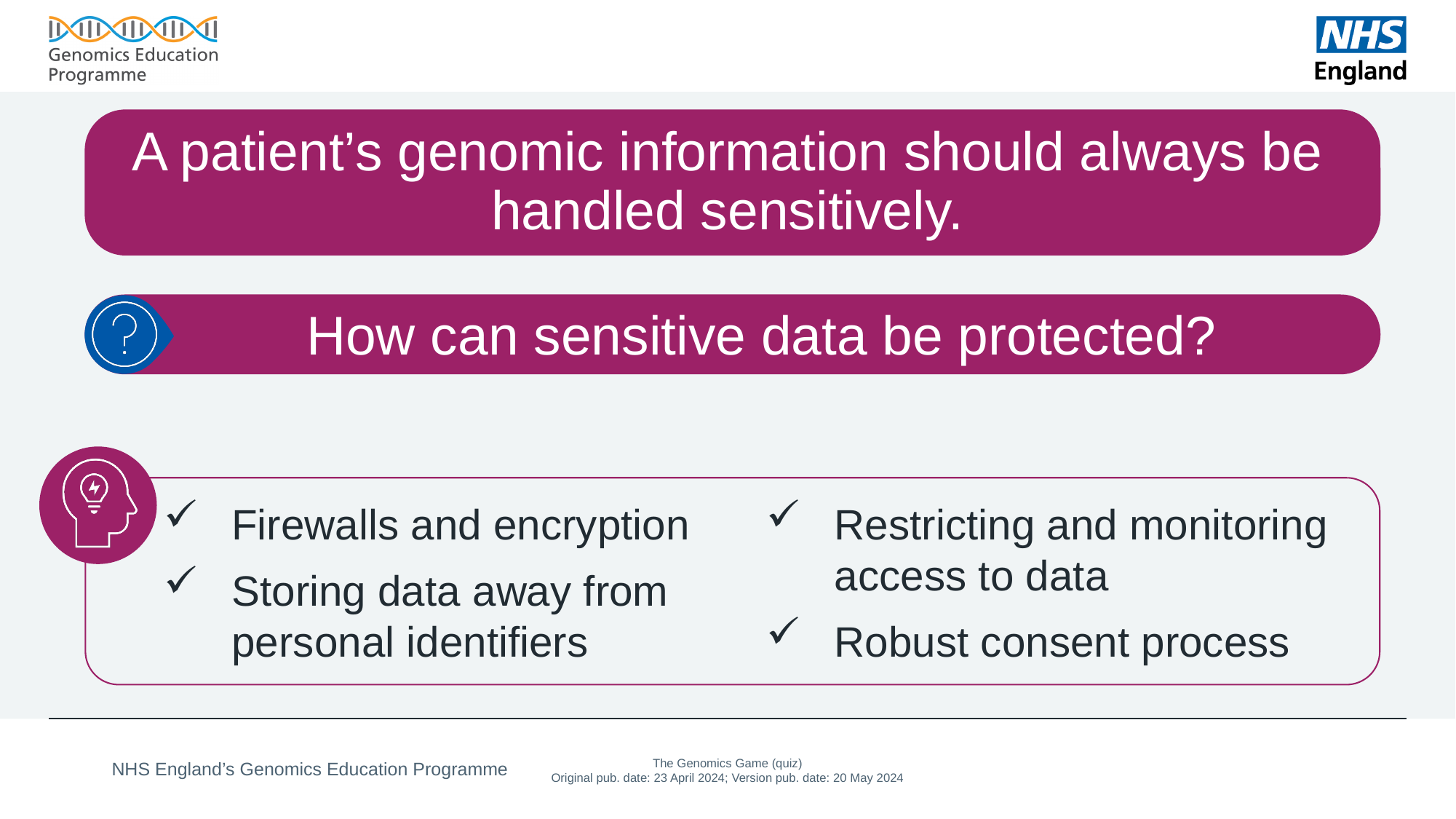

# A patient’s genomic information should always be handled sensitively.
How can sensitive data be protected?
Firewalls and encryption
Storing data away from personal identifiers
Restricting and monitoring access to data
Robust consent process